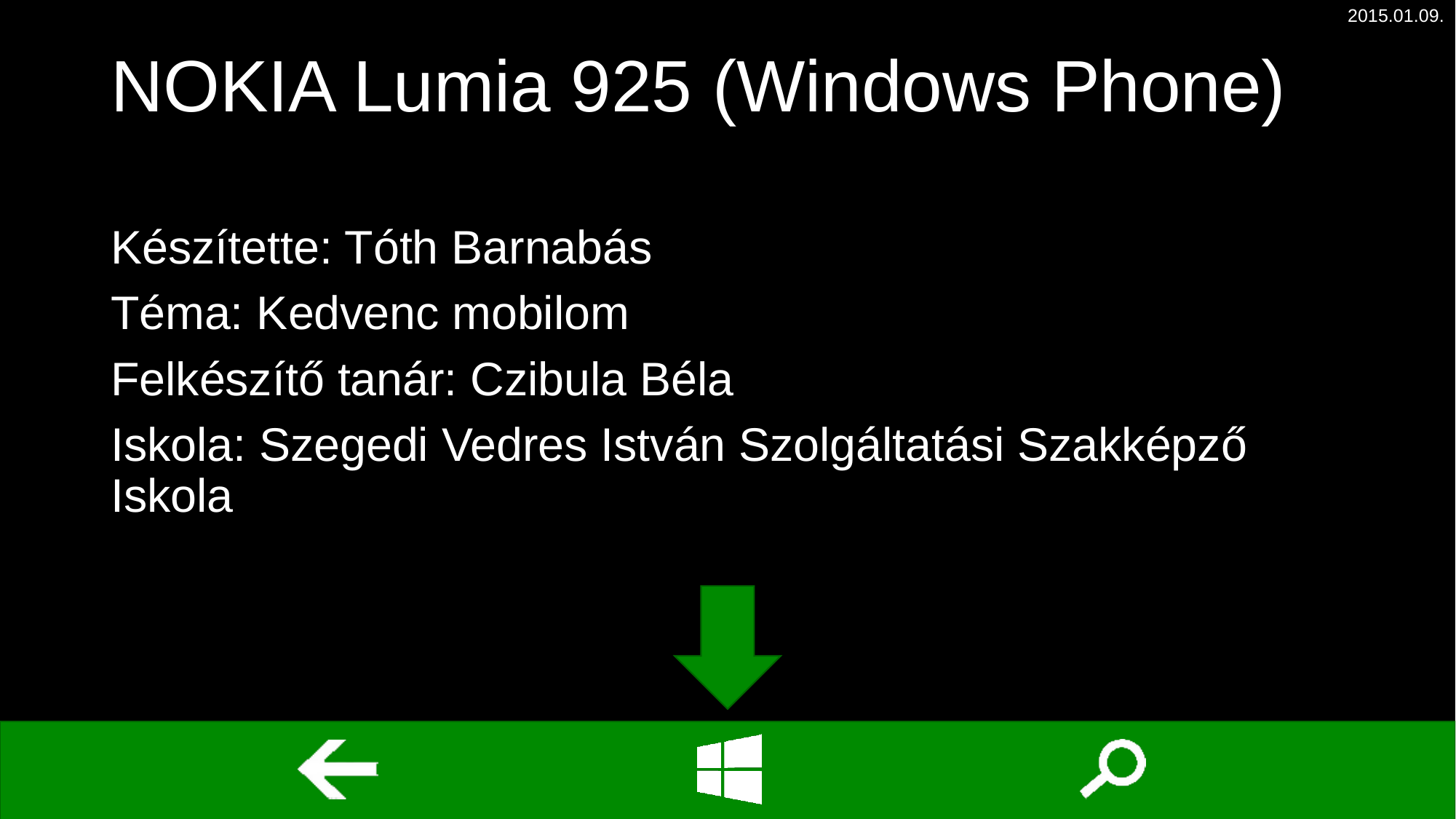

2015.01.09.
# NOKIA Lumia 925 (Windows Phone)
Készítette: Tóth Barnabás
Téma: Kedvenc mobilom
Felkészítő tanár: Czibula Béla
Iskola: Szegedi Vedres István Szolgáltatási Szakképző Iskola